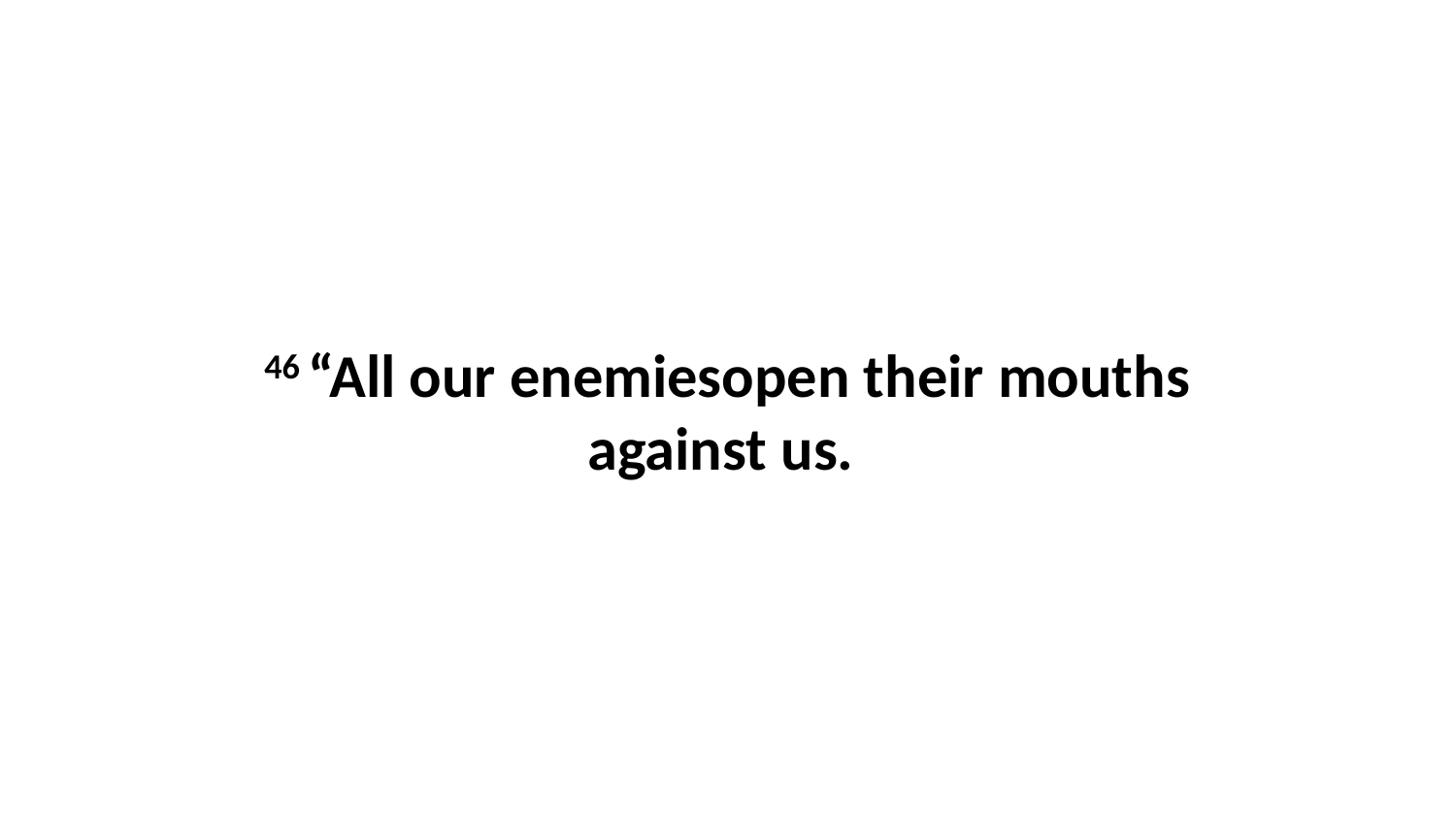

46 “All our enemiesopen their mouths against us.